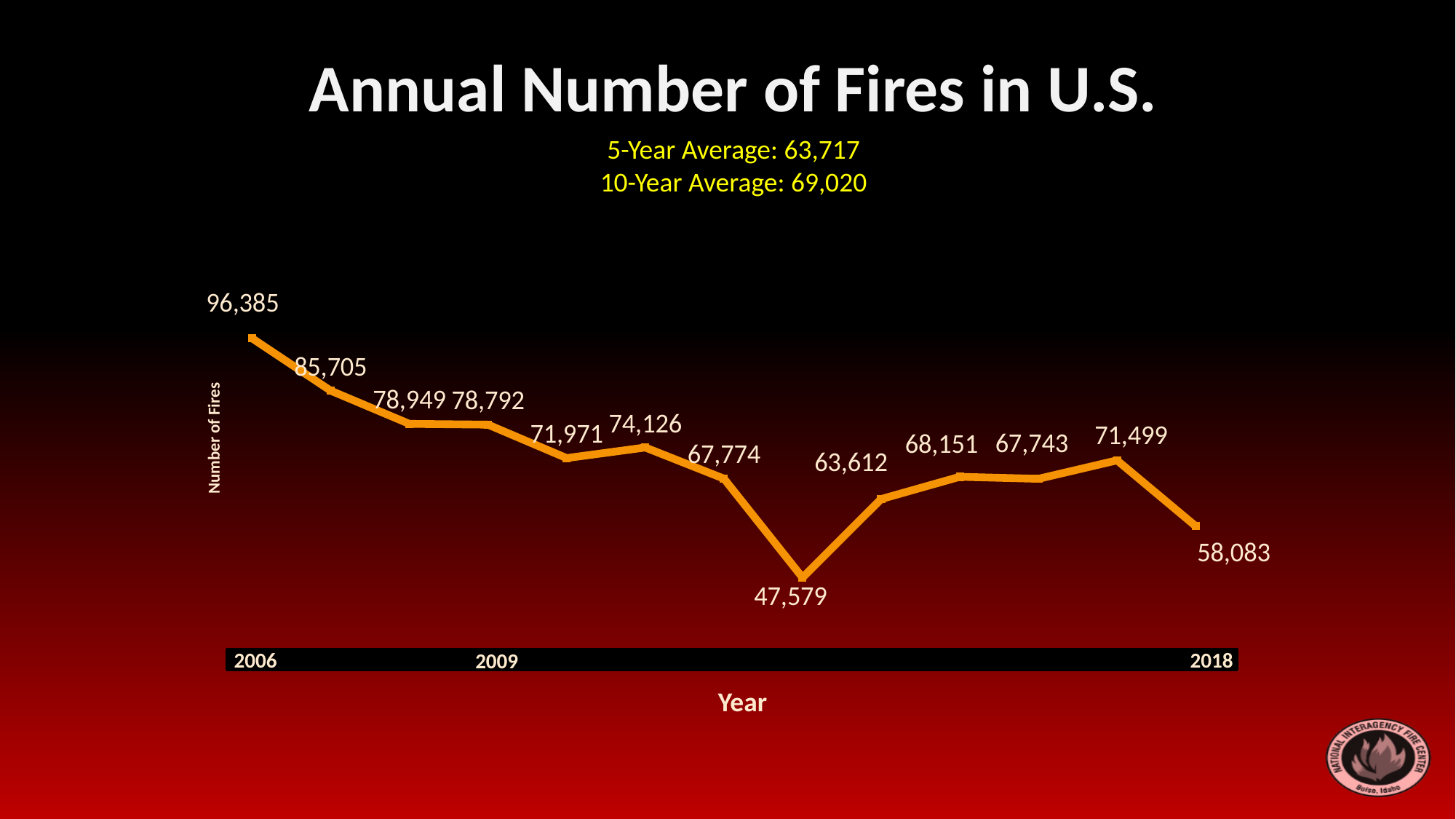

# Annual Number of Fires in U.S.
5-Year Average: 63,717
10-Year Average: 69,020

### Chart

| Category | Wildfires |
|---|---|
| 2006 | 96385.0 |
| 2007 | 85705.0 |
| 2008 | 78949.0 |
| 2009 | 78792.0 |
| 2010 | 71971.0 |
| 2011 | 74126.0 |
| 2012 | 67774.0 |
| 2013 | 47579.0 |
| 2014 | 63612.0 |
| 2015 | 68151.0 |
| 2016 | 67743.0 |
| 2017 | 71499.0 |
| 2018 | 58083.0 |
Number of Fires
2006
2018
2009

Year